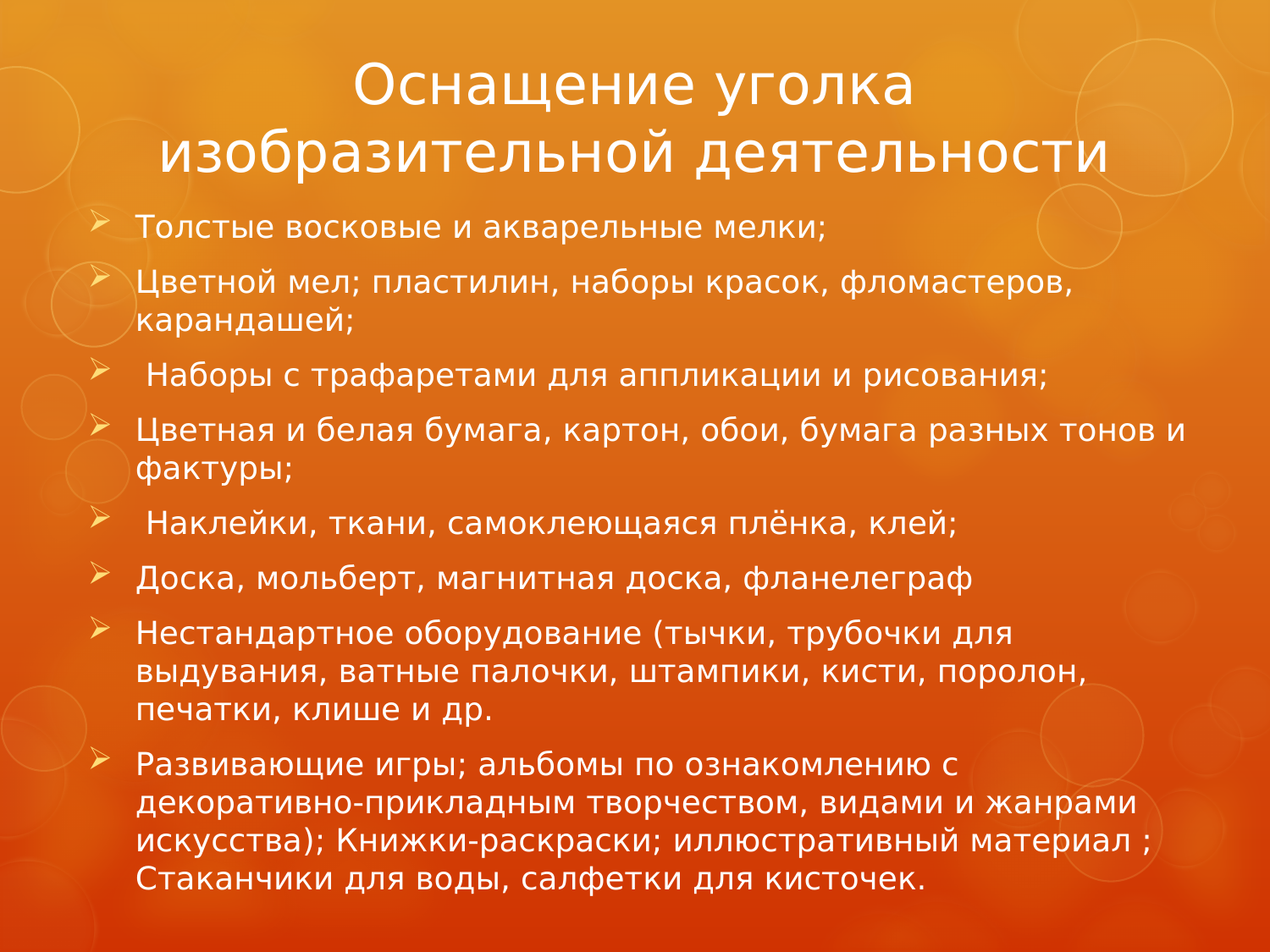

# Оснащение уголка изобразительной деятельности
Толстые восковые и акварельные мелки;
Цветной мел; пластилин, наборы красок, фломастеров, карандашей;
 Наборы с трафаретами для аппликации и рисования;
Цветная и белая бумага, картон, обои, бумага разных тонов и фактуры;
 Наклейки, ткани, самоклеющаяся плёнка, клей;
Доска, мольберт, магнитная доска, фланелеграф
Нестандартное оборудование (тычки, трубочки для выдувания, ватные палочки, штампики, кисти, поролон, печатки, клише и др.
Развивающие игры; альбомы по ознакомлению с декоративно-прикладным творчеством, видами и жанрами искусства); Книжки-раскраски; иллюстративный материал ; Стаканчики для воды, салфетки для кисточек.